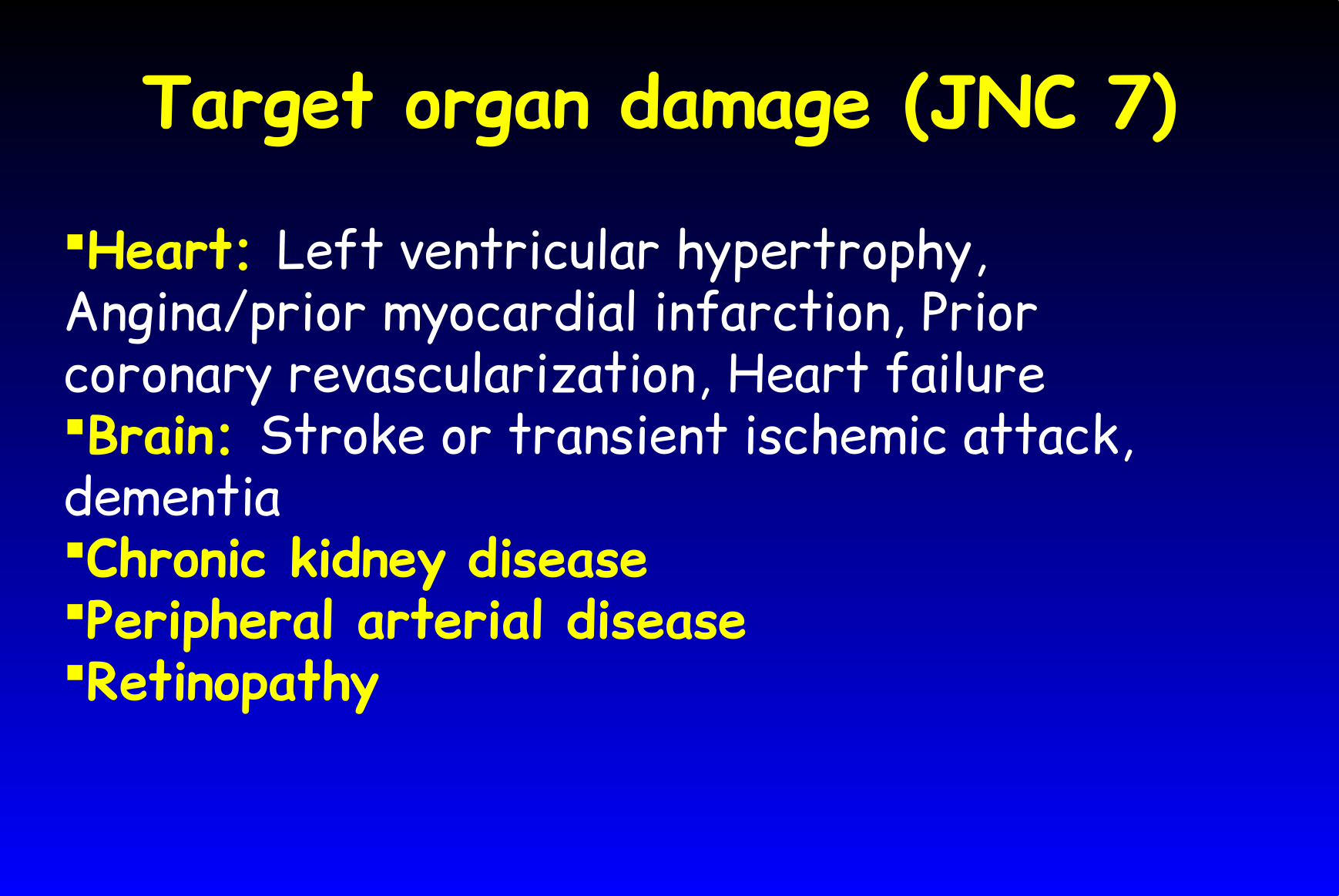

# Target organ damage (JNC 7)
Heart: Left ventricular hypertrophy, Angina/prior myocardial infarction, Prior coronary revascularization, Heart failure
Brain: Stroke or transient ischemic attack, dementia
Chronic kidney disease
Peripheral arterial disease
Retinopathy